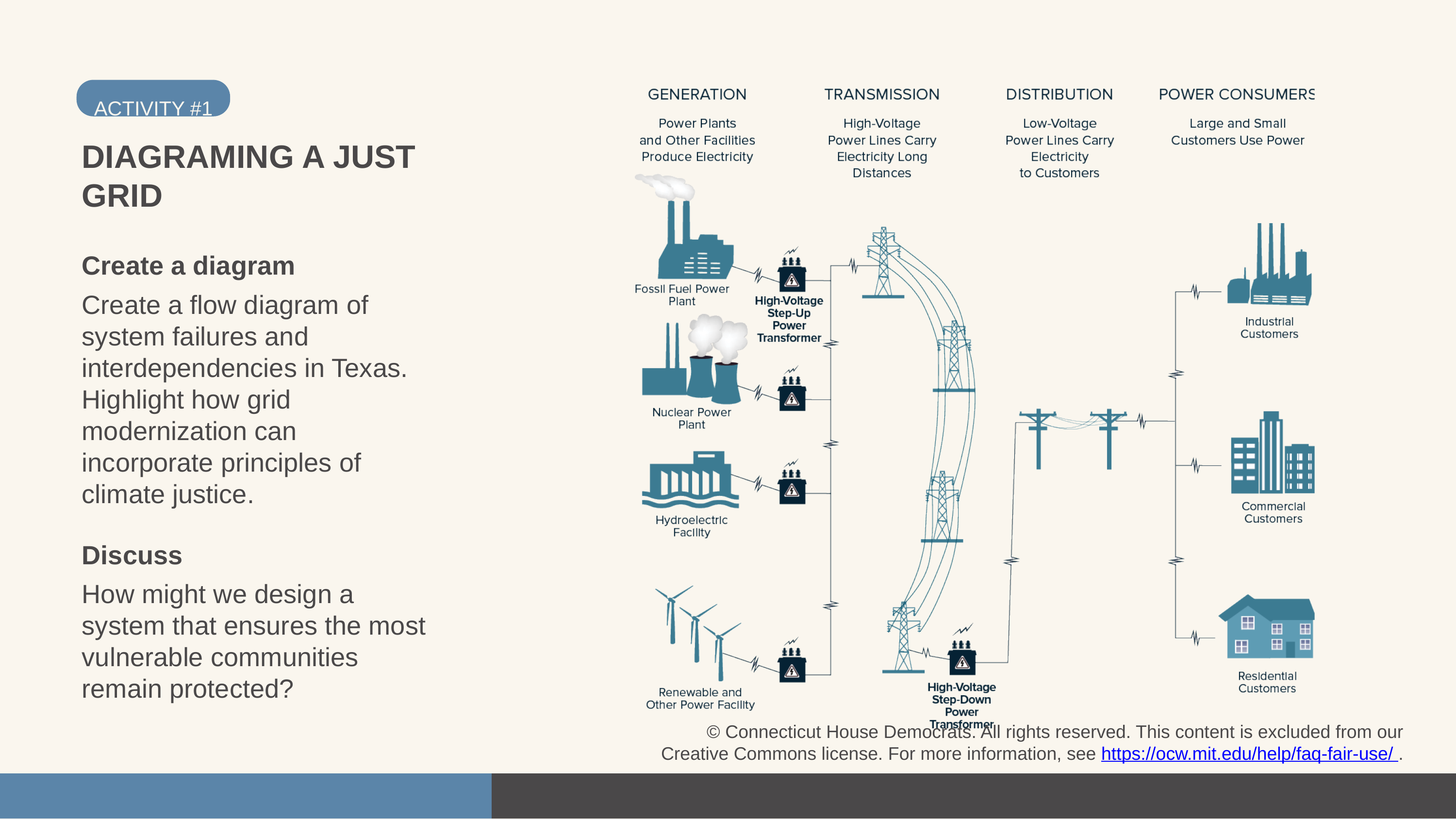

ACTIVITY #1

DIAGRAMING A JUST GRID
Create a diagram
Create a flow diagram of system failures and interdependencies in Texas. Highlight how grid modernization can incorporate principles of climate justice.
Discuss
How might we design a system that ensures the most vulnerable communities remain protected?
© Connecticut House Democrats. All rights reserved. This content is excluded from our Creative Commons license. For more information, see https://ocw.mit.edu/help/faq-fair-use/ .